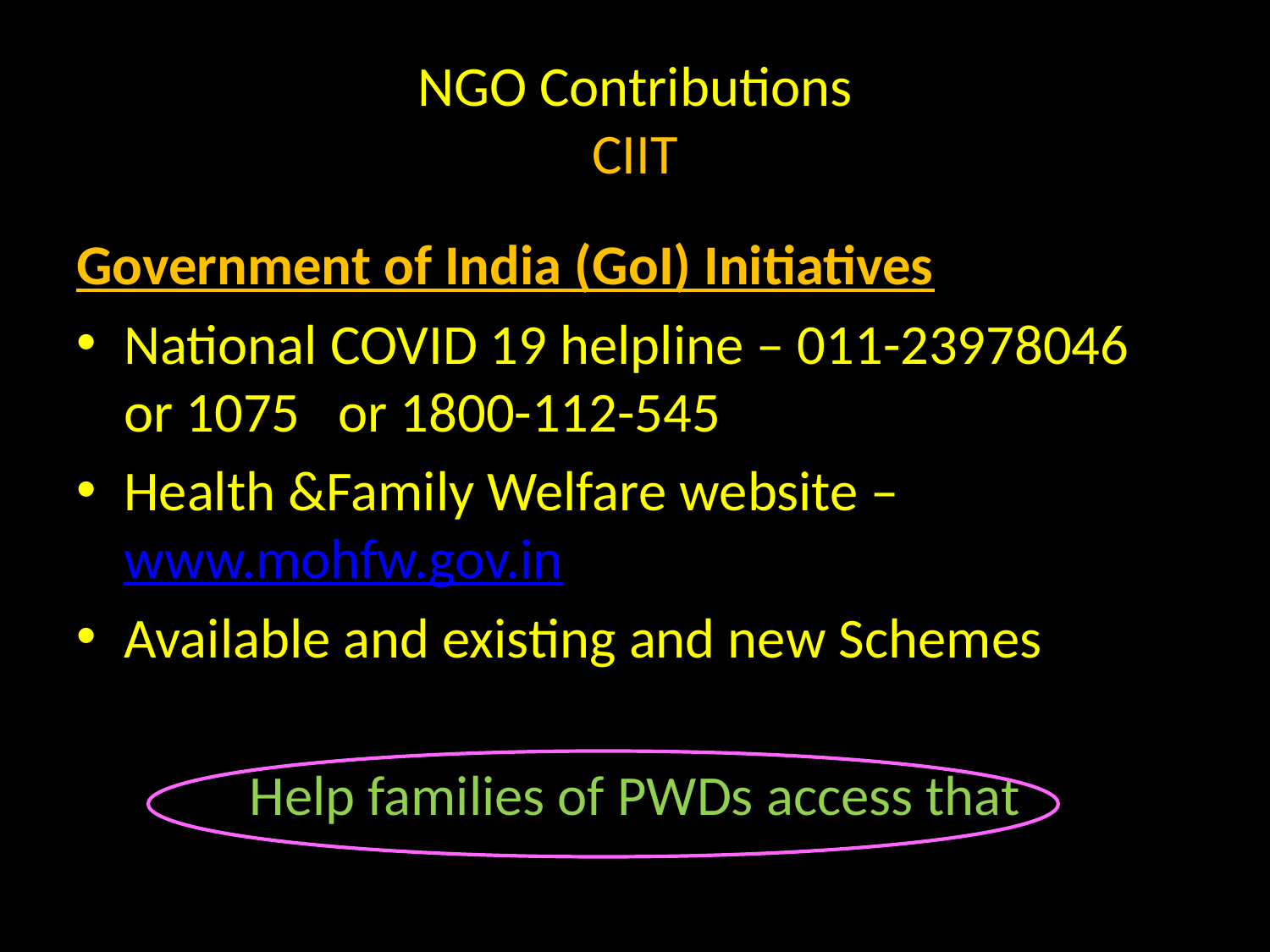

# NGO Contributions CIIT
Government of India (GoI) Initiatives
National COVID 19 helpline – 011-23978046   or 1075   or 1800-112-545
Health &Family Welfare website – www.mohfw.gov.in
Available and existing and new Schemes

Help families of PWDs access that